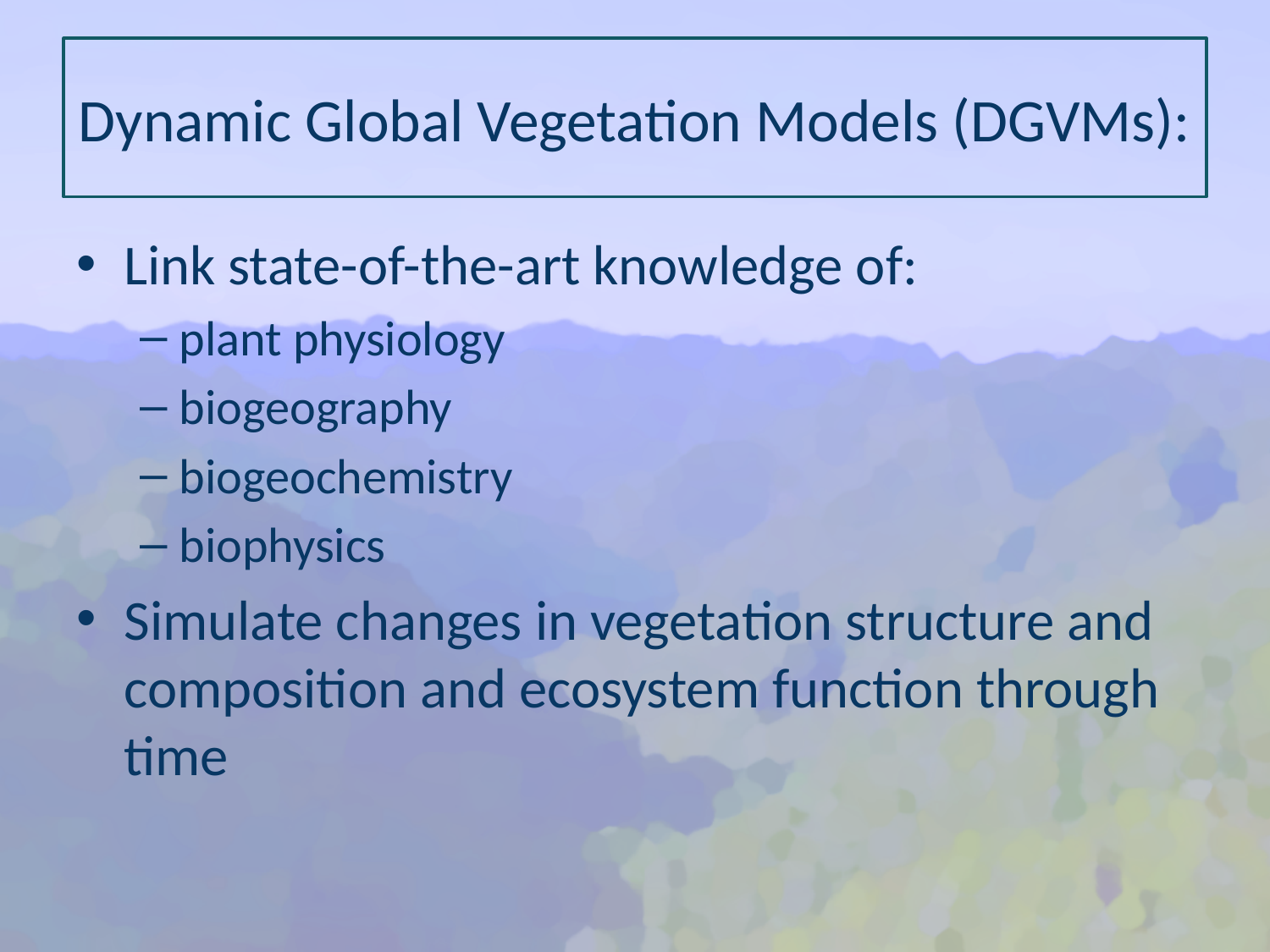

# Dynamic Global Vegetation Models (DGVMs):
Link state-of-the-art knowledge of:
plant physiology
biogeography
biogeochemistry
biophysics
Simulate changes in vegetation structure and composition and ecosystem function through time